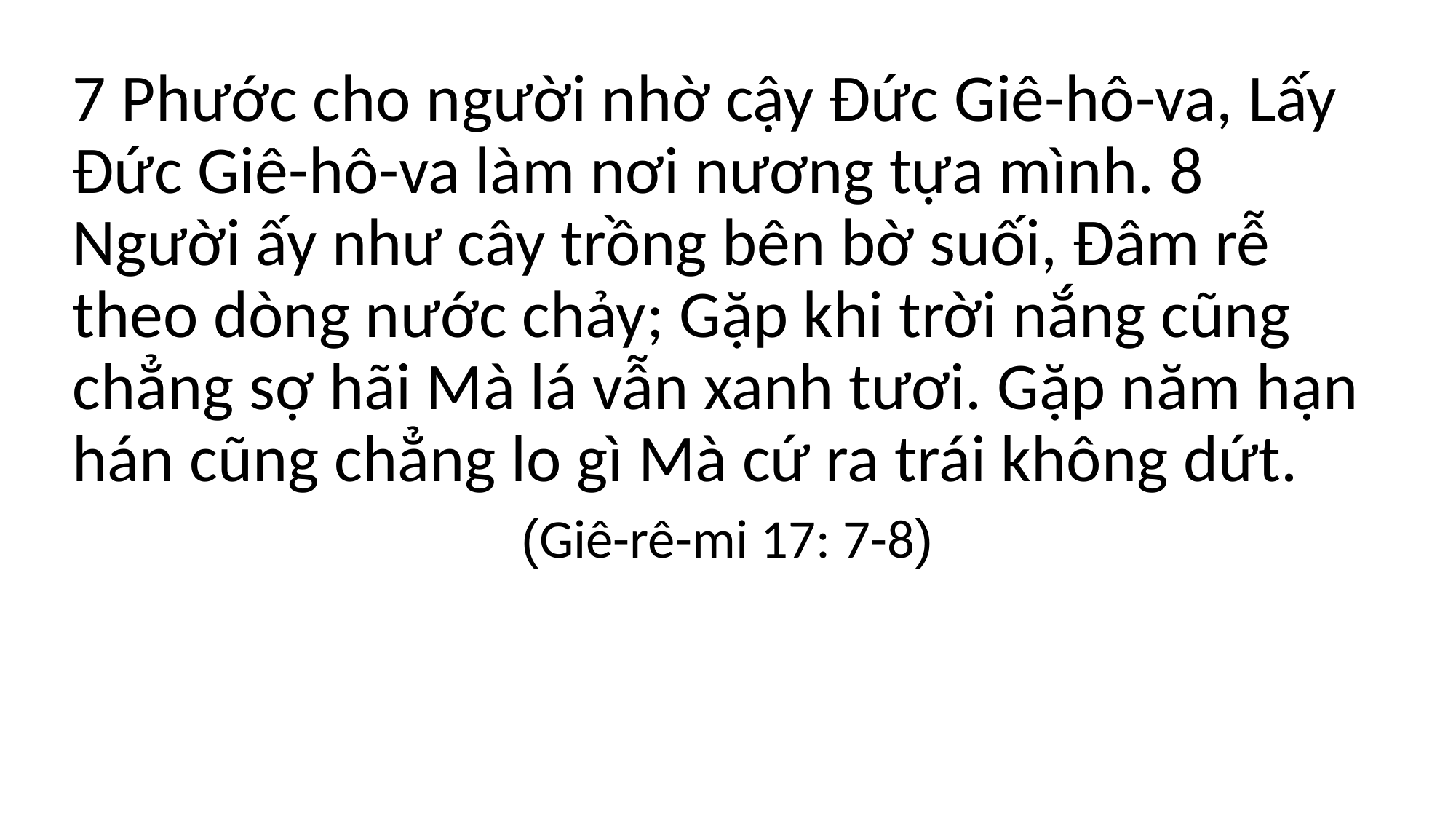

7 Phước cho người nhờ cậy Đức Giê-hô-va, Lấy Đức Giê-hô-va làm nơi nương tựa mình. 8 Người ấy như cây trồng bên bờ suối, Đâm rễ theo dòng nước chảy; Gặp khi trời nắng cũng chẳng sợ hãi Mà lá vẫn xanh tươi. Gặp năm hạn hán cũng chẳng lo gì Mà cứ ra trái không dứt.
(Giê-rê-mi 17: 7‭-‬8)